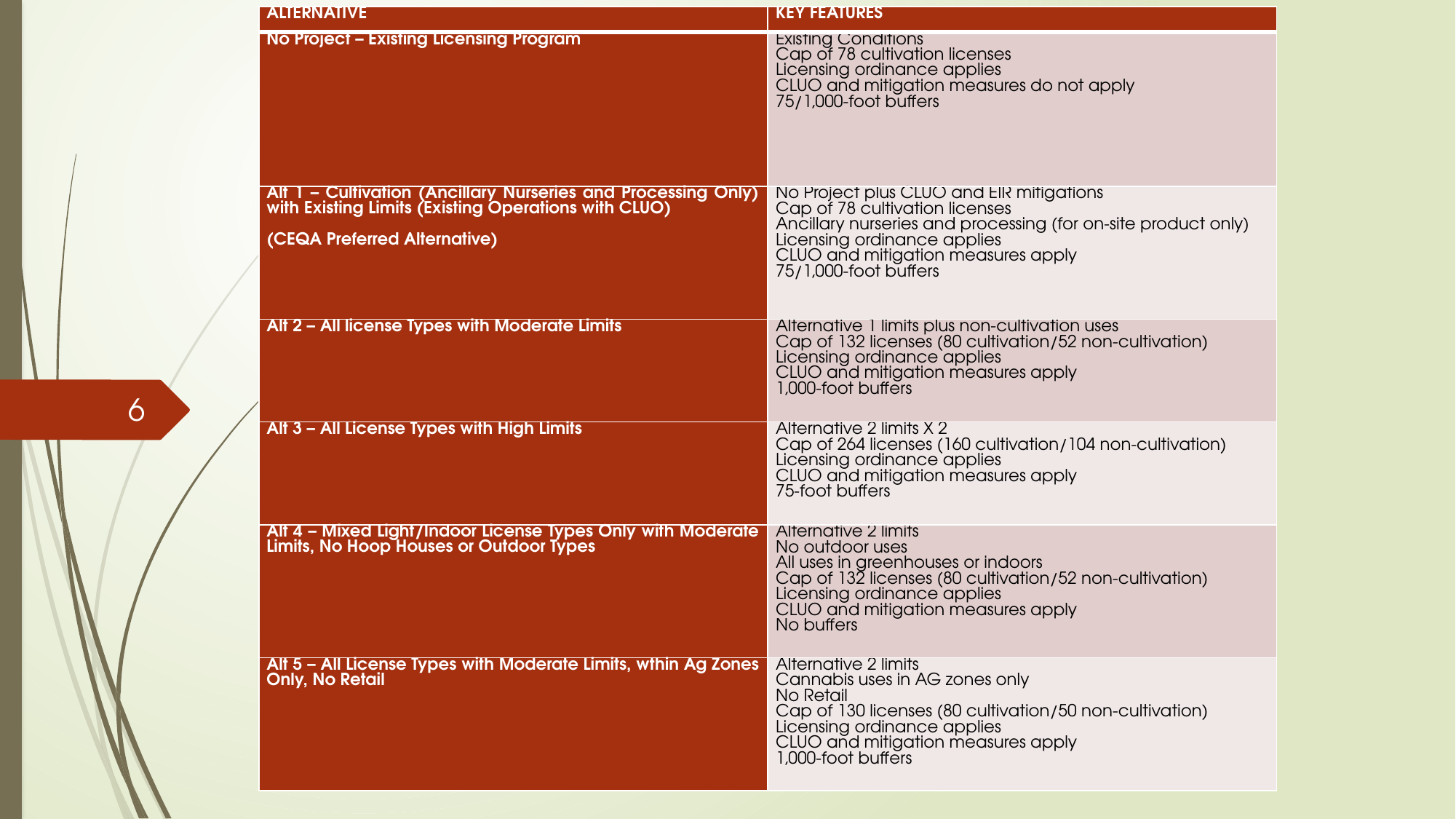

| ALTERNATIVE | KEY FEATURES |
| --- | --- |
| No Project – Existing Licensing Program | Existing Conditions Cap of 78 cultivation licenses Licensing ordinance applies CLUO and mitigation measures do not apply 75/1,000-foot buffers |
| Alt 1 – Cultivation (Ancillary Nurseries and Processing Only) with Existing Limits (Existing Operations with CLUO) (CEQA Preferred Alternative) | No Project plus CLUO and EIR mitigations Cap of 78 cultivation licenses Ancillary nurseries and processing (for on-site product only) Licensing ordinance applies CLUO and mitigation measures apply 75/1,000-foot buffers |
| Alt 2 – All license Types with Moderate Limits | Alternative 1 limits plus non-cultivation uses Cap of 132 licenses (80 cultivation/52 non-cultivation) Licensing ordinance applies CLUO and mitigation measures apply 1,000-foot buffers |
| Alt 3 – All License Types with High Limits | Alternative 2 limits X 2 Cap of 264 licenses (160 cultivation/104 non-cultivation) Licensing ordinance applies CLUO and mitigation measures apply 75-foot buffers |
| Alt 4 – Mixed Light/Indoor License Types Only with Moderate Limits, No Hoop Houses or Outdoor Types | Alternative 2 limits No outdoor uses All uses in greenhouses or indoors Cap of 132 licenses (80 cultivation/52 non-cultivation) Licensing ordinance applies CLUO and mitigation measures apply No buffers |
| Alt 5 – All License Types with Moderate Limits, wthin Ag Zones Only, No Retail | Alternative 2 limits Cannabis uses in AG zones only No Retail Cap of 130 licenses (80 cultivation/50 non-cultivation) Licensing ordinance applies CLUO and mitigation measures apply 1,000-foot buffers |

6